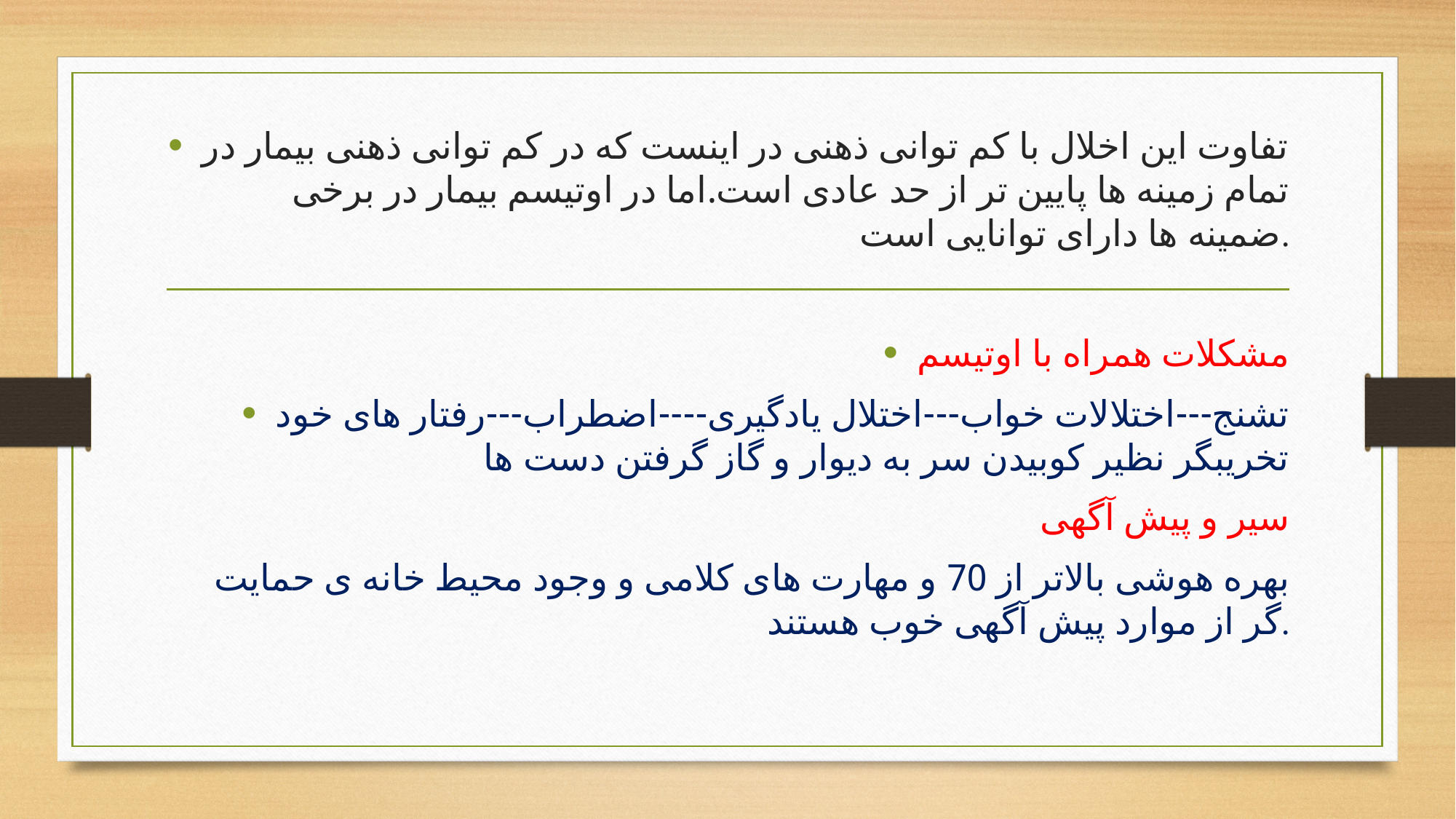

#
تفاوت این اخلال با کم توانی ذهنی در اینست که در کم توانی ذهنی بیمار در تمام زمینه ها پایین تر از حد عادی است.اما در اوتیسم بیمار در برخی ضمینه ها دارای توانایی است.

مشکلات همراه با اوتیسم
تشنج---اختلالات خواب---اختلال یادگیری----اضطراب---رفتار های خود تخریبگر نظیر کوبیدن سر به دیوار و گاز گرفتن دست ها
سیر و پیش آگهی
  بهره هوشی بالاتر از 70 و مهارت های کلامی و وجود محیط خانه ی حمایت گر از موارد پیش آگهی خوب هستند.